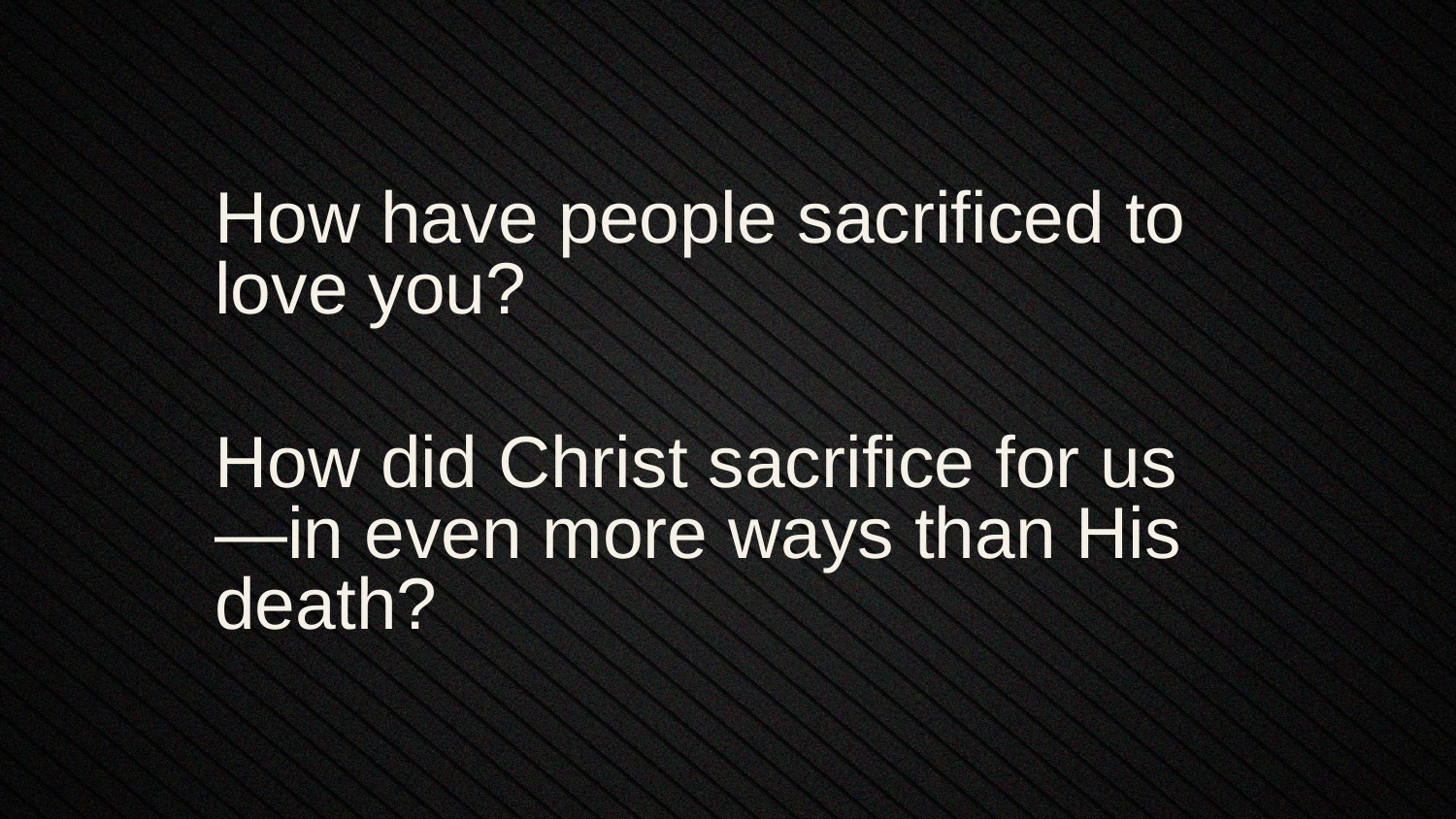

How have people sacrificed to love you?

How did Christ sacrifice for us—in even more ways than His death?